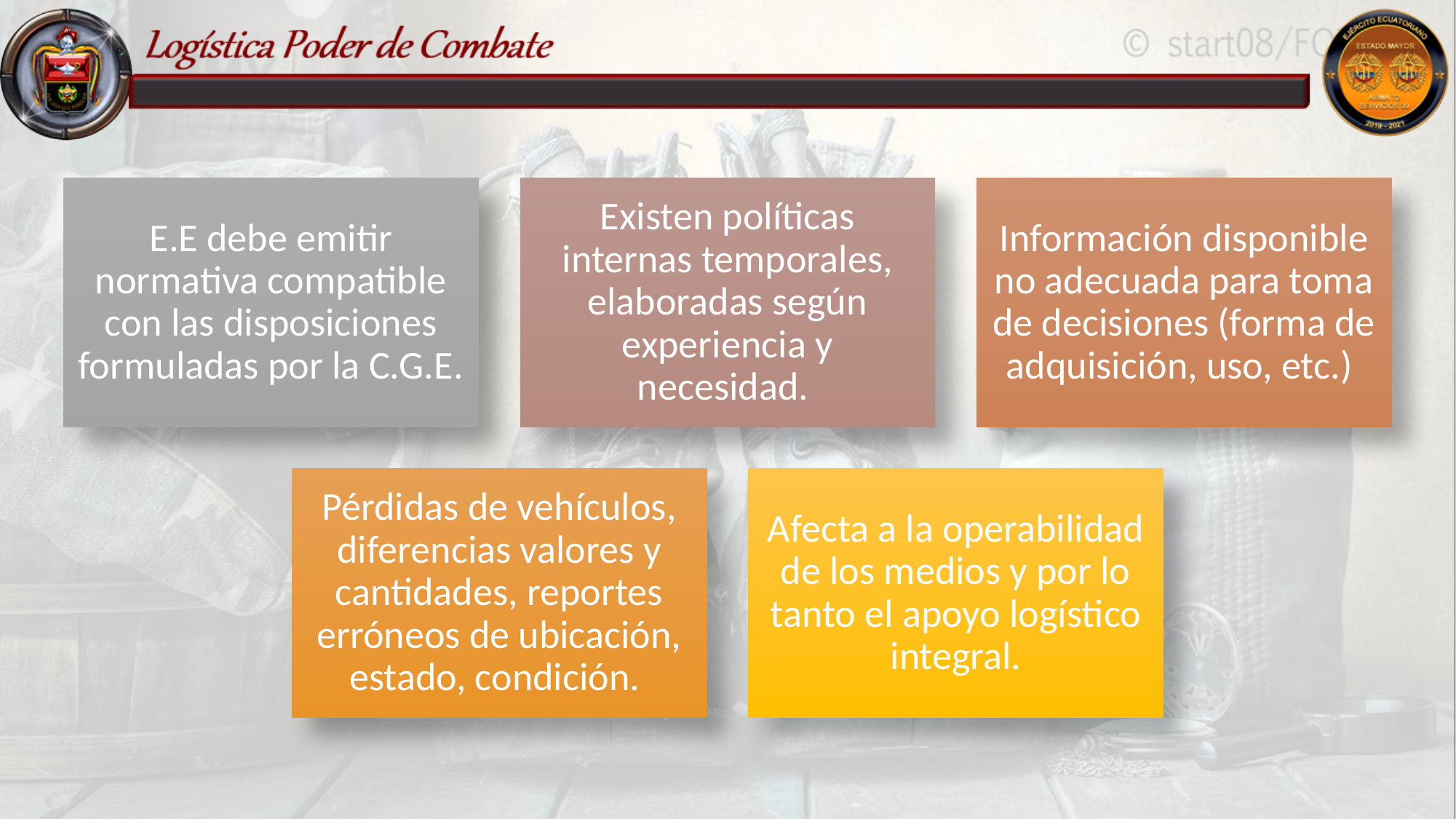

E.E debe emitir normativa compatible con las disposiciones formuladas por la C.G.E.
Existen políticas internas temporales, elaboradas según experiencia y necesidad.
Información disponible no adecuada para toma de decisiones (forma de adquisición, uso, etc.)
Pérdidas de vehículos, diferencias valores y cantidades, reportes erróneos de ubicación, estado, condición.
Afecta a la operabilidad de los medios y por lo tanto el apoyo logístico integral.